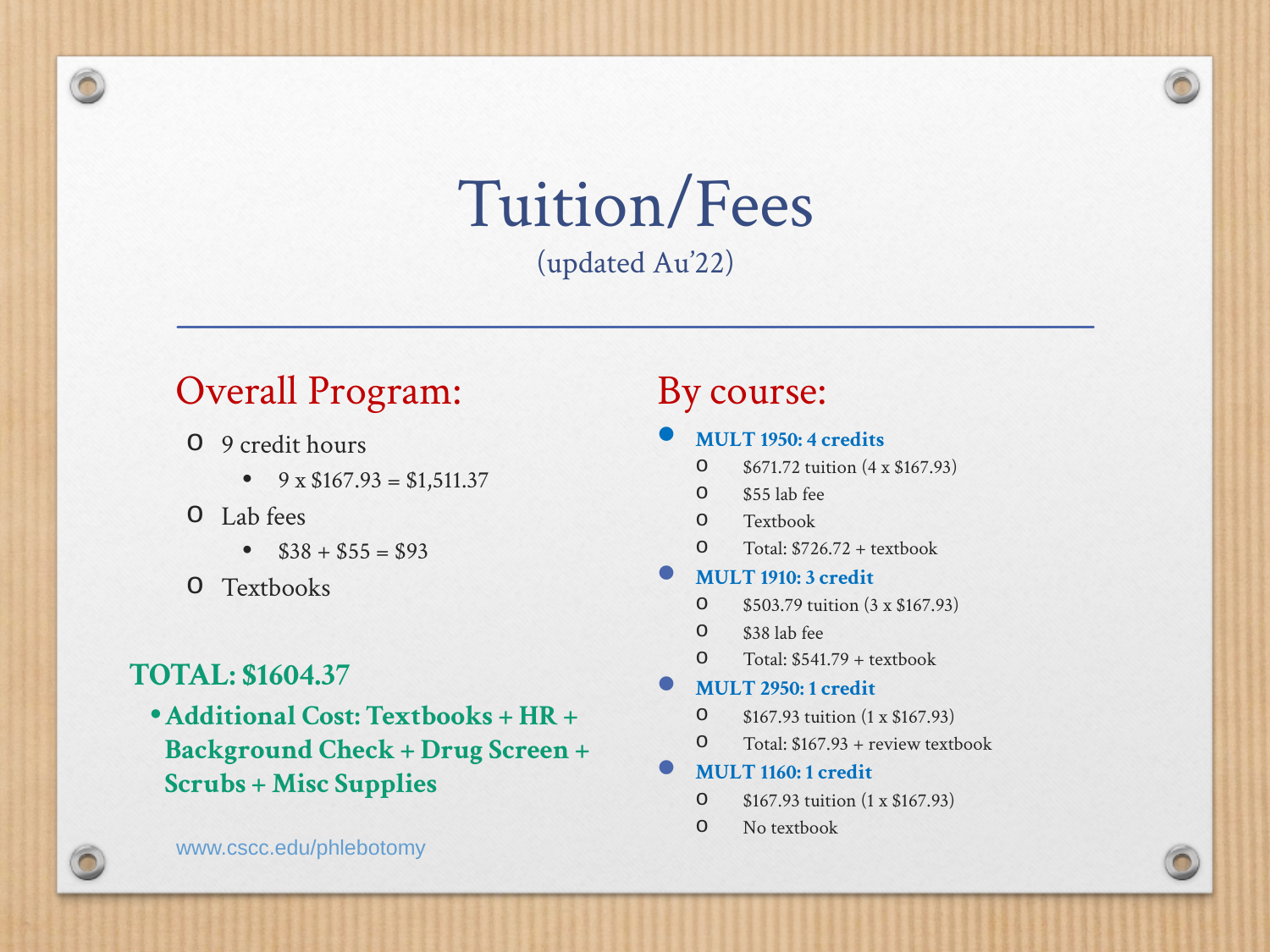

# Tuition/Fees (updated Au’22)
Overall Program:
By course:
MULT 1950: 4 credits
$671.72 tuition (4 x $167.93)
$55 lab fee
Textbook
Total: $726.72 + textbook
MULT 1910: 3 credit
$503.79 tuition (3 x $167.93)
$38 lab fee
Total: $541.79 + textbook
MULT 2950: 1 credit
$167.93 tuition (1 x $167.93)
Total: $167.93 + review textbook
MULT 1160: 1 credit
$167.93 tuition (1 x $167.93)
No textbook

9 credit hours
9 x $167.93 = $1,511.37
Lab fees
$38 + $55 = $93
Textbooks

TOTAL: $1604.37
Additional Cost: Textbooks + HR + Background Check + Drug Screen + Scrubs + Misc Supplies

www.cscc.edu/phlebotomy